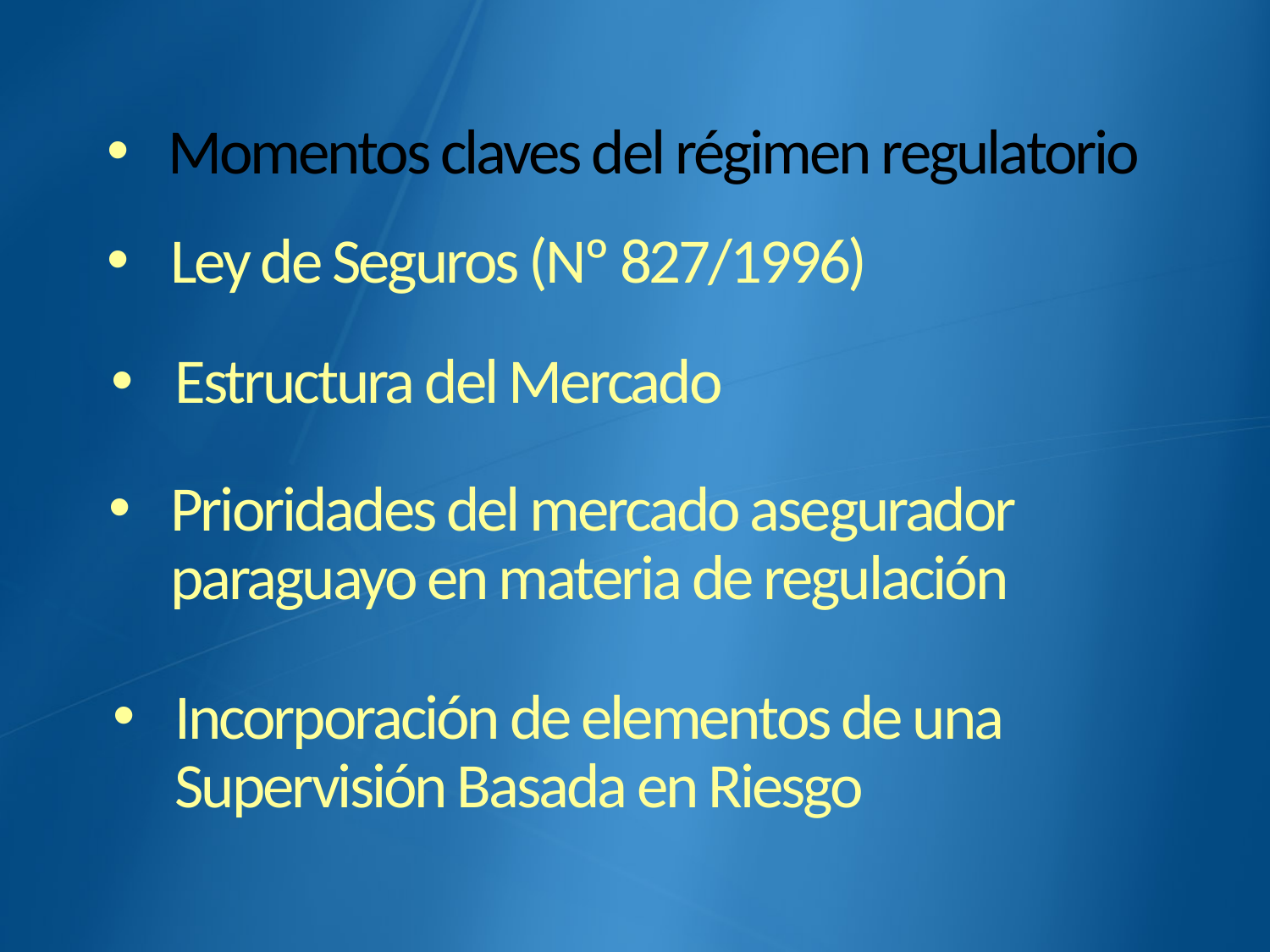

# Momentos claves del régimen regulatorio
Ley de Seguros (Nº 827/1996)
Estructura del Mercado
Prioridades del mercado asegurador paraguayo en materia de regulación
Incorporación de elementos de una Supervisión Basada en Riesgo